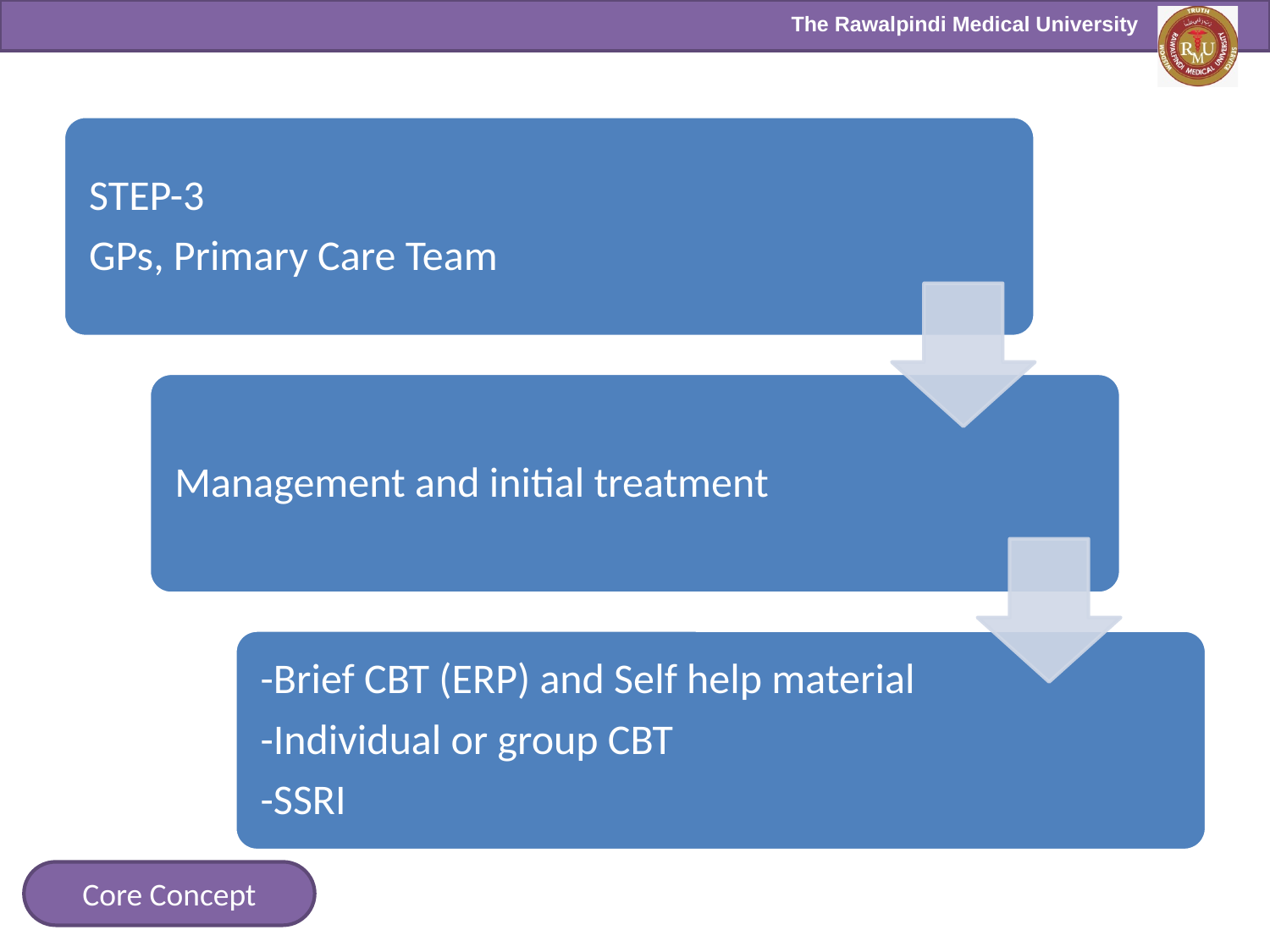

STEP-3
GPs, Primary Care Team
Management and initial treatment
-Brief CBT (ERP) and Self help material
-Individual or group CBT
-SSRI

Core Concept